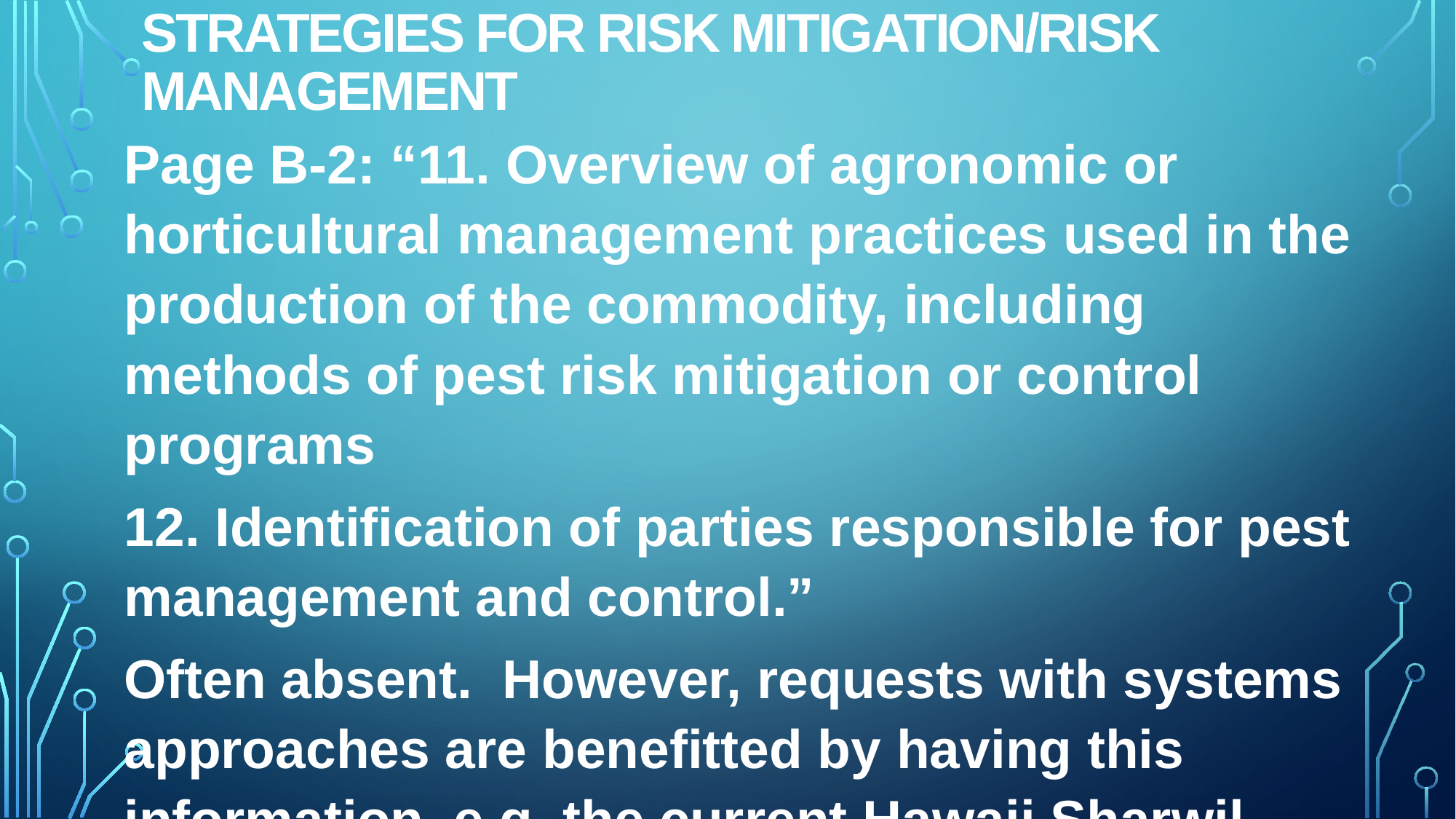

# Strategies FOR Risk Mitigation/Risk Management
Page B-2: “11. Overview of agronomic or horticultural management practices used in the production of the commodity, including methods of pest risk mitigation or control programs
12. Identification of parties responsible for pest management and control.”
Often absent.  However, requests with systems approaches are benefitted by having this information, e.g. the current Hawaii Sharwil Avocado program.